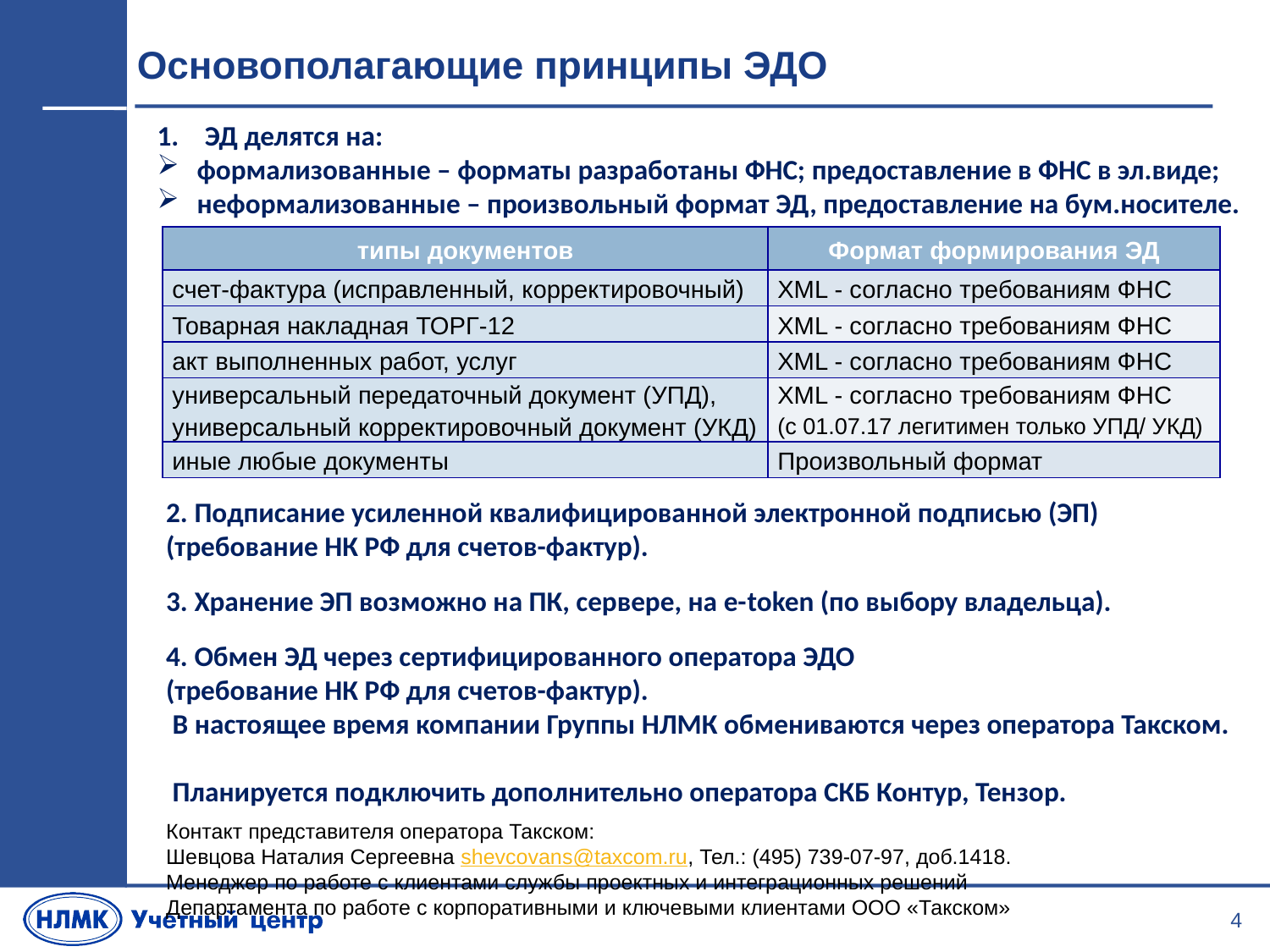

# Основополагающие принципы ЭДО
ЭД делятся на:
формализованные – форматы разработаны ФНС; предоставление в ФНС в эл.виде;
неформализованные – произвольный формат ЭД, предоставление на бум.носителе.
| типы документов | Формат формирования ЭД |
| --- | --- |
| счет-фактура (исправленный, корректировочный) | XML - согласно требованиям ФНС |
| Товарная накладная ТОРГ-12 | XML - согласно требованиям ФНС |
| акт выполненных работ, услуг | XML - согласно требованиям ФНС |
| универсальный передаточный документ (УПД), универсальный корректировочный документ (УКД) | XML - согласно требованиям ФНС (с 01.07.17 легитимен только УПД/ УКД) |
| иные любые документы | Произвольный формат |
2. Подписание усиленной квалифицированной электронной подписью (ЭП)
(требование НК РФ для счетов-фактур).
3. Хранение ЭП возможно на ПК, сервере, на е-token (по выбору владельца).

4. Обмен ЭД через сертифицированного оператора ЭДО
(требование НК РФ для счетов-фактур).
 В настоящее время компании Группы НЛМК обмениваются через оператора Такском.
 Планируется подключить дополнительно оператора СКБ Контур, Тензор.
Контакт представителя оператора Такском:
Шевцова Наталия Сергеевна shevcovans@taxcom.ru, Тел.: (495) 739-07-97, доб.1418.
Менеджер по работе с клиентами службы проектных и интеграционных решений
Департамента по работе с корпоративными и ключевыми клиентами ООО «Такском»
4